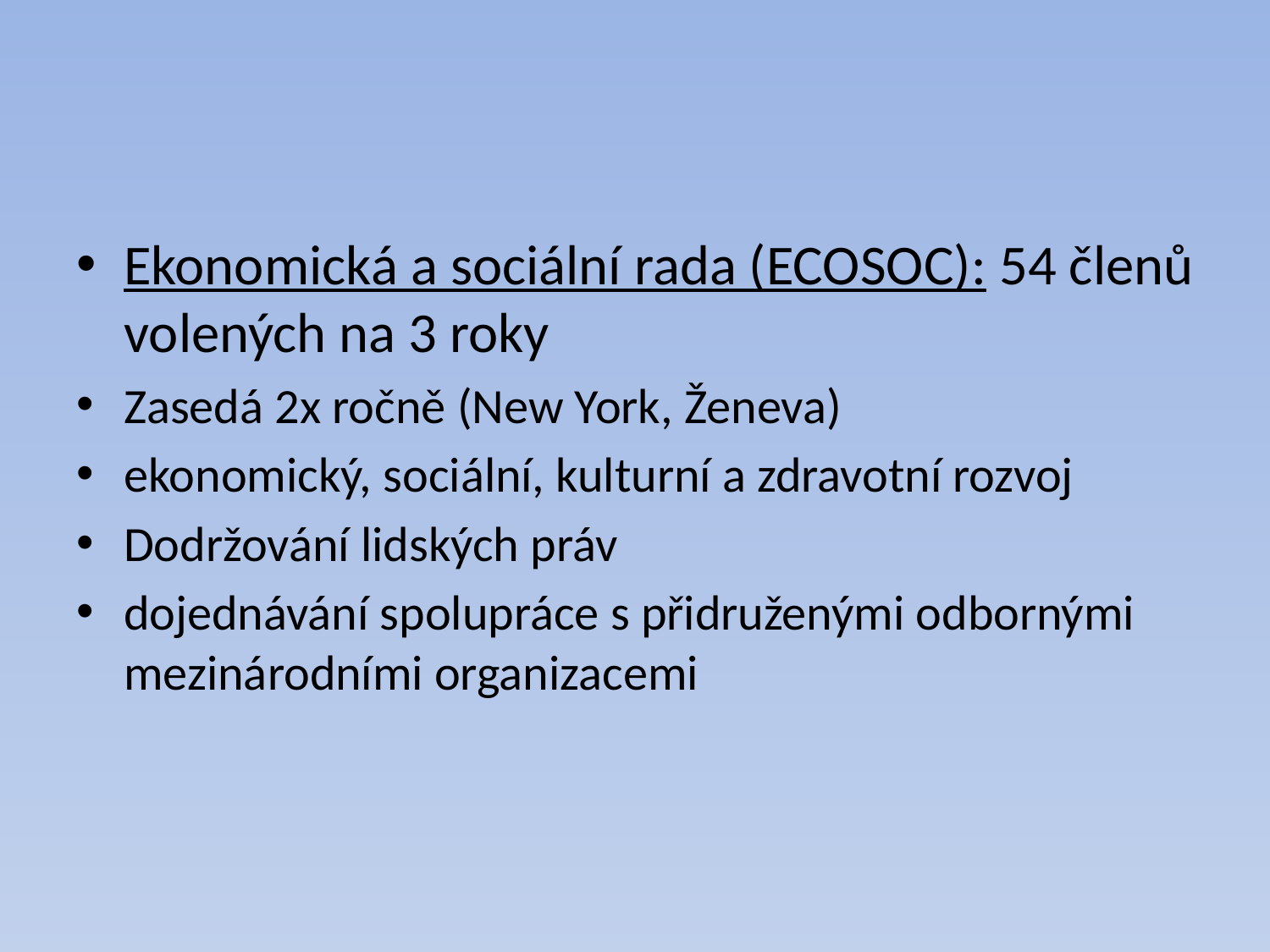

#
Ekonomická a sociální rada (ECOSOC): 54 členů volených na 3 roky
Zasedá 2x ročně (New York, Ženeva)
ekonomický, sociální, kulturní a zdravotní rozvoj
Dodržování lidských práv
dojednávání spolupráce s přidruženými odbornými mezinárodními organizacemi